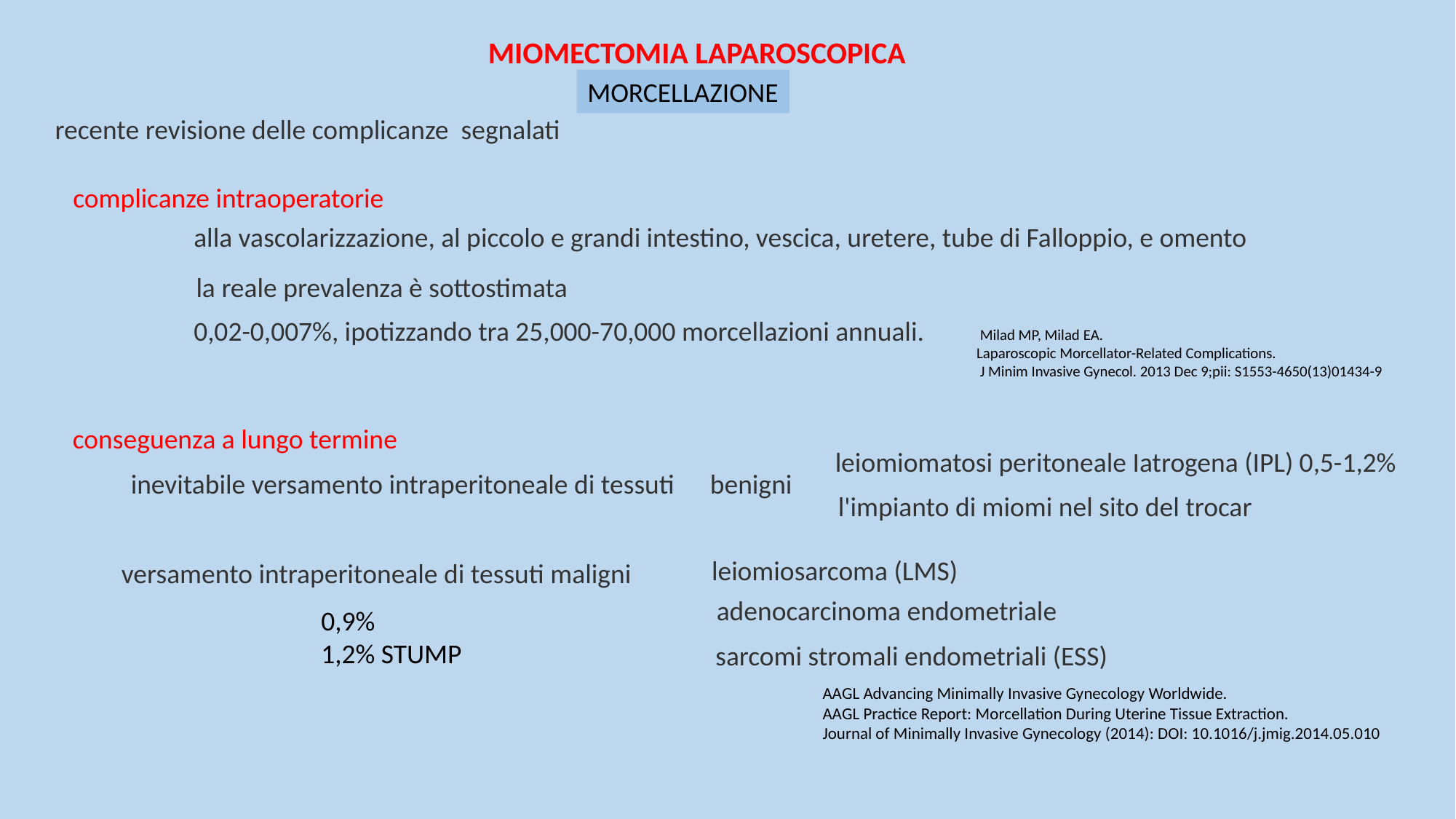

MIOMECTOMIA LAPAROSCOPICA
MORCELLAZIONE
recente revisione delle complicanze  segnalati
complicanze intraoperatorie
alla vascolarizzazione, al piccolo e grandi intestino, vescica, uretere, tube di Falloppio, e omento
la reale prevalenza è sottostimata
0,02-0,007%, ipotizzando tra 25,000-70,000 morcellazioni annuali.
 Milad MP, Milad EA.
Laparoscopic Morcellator-Related Complications.
 J Minim Invasive Gynecol. 2013 Dec 9;pii: S1553-4650(13)01434-9
conseguenza a lungo termine
leiomiomatosi peritoneale Iatrogena (IPL) 0,5-1,2%
inevitabile versamento intraperitoneale di tessuti
benigni
l'impianto di miomi nel sito del trocar
leiomiosarcoma (LMS)
versamento intraperitoneale di tessuti maligni
adenocarcinoma endometriale
0,9%
1,2% STUMP
sarcomi stromali endometriali (ESS)
AAGL Advancing Minimally Invasive Gynecology Worldwide.
AAGL Practice Report: Morcellation During Uterine Tissue Extraction.
Journal of Minimally Invasive Gynecology (2014): DOI: 10.1016/j.jmig.2014.05.010